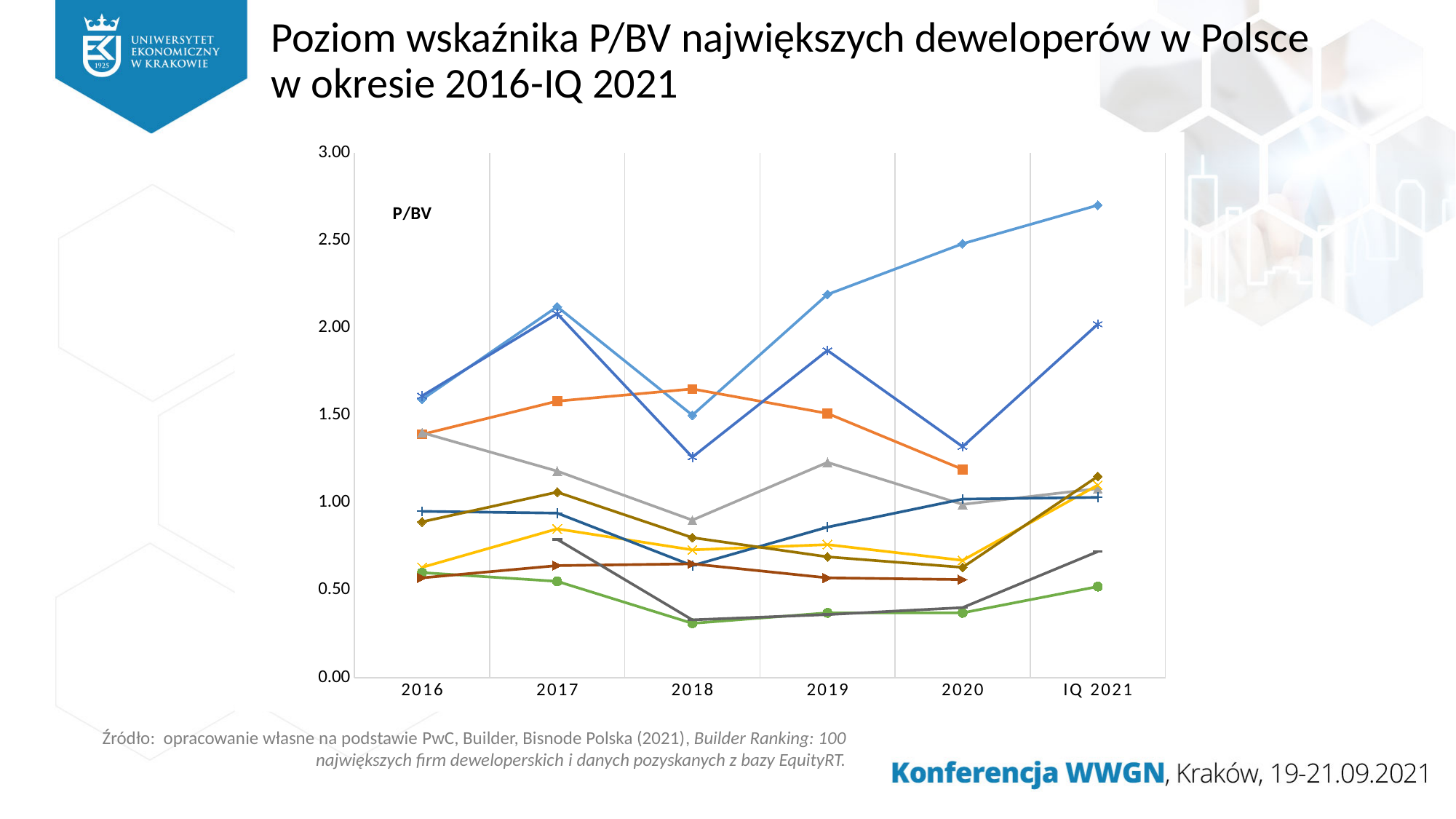

# Poziom wskaźnika P/BV największych deweloperów w Polsce w okresie 2016-IQ 2021

### Chart

| Category | Dom Development SA | Robyg SA | Echo Investment SA | Develia SA | Atal SA | JW Construction Holding SA | Archicom SA | Vantage Development SA* | Marvipol Development SA | Lokum Deweloper SA |
|---|---|---|---|---|---|---|---|---|---|---|
| 2016 | 1.59 | 1.39 | 1.4 | 0.63 | 1.61 | 0.6 | 0.95 | 0.57 | None | 0.89 |
| 2017 | 2.12 | 1.58 | 1.18 | 0.85 | 2.08 | 0.55 | 0.94 | 0.64 | 0.79 | 1.06 |
| 2018 | 1.5 | 1.65 | 0.9 | 0.73 | 1.26 | 0.31 | 0.64 | 0.65 | 0.33 | 0.8 |
| 2019 | 2.19 | 1.51 | 1.23 | 0.76 | 1.87 | 0.37 | 0.86 | 0.57 | 0.36 | 0.69 |
| 2020 | 2.48 | 1.19 | 0.99 | 0.67 | 1.32 | 0.37 | 1.02 | 0.56 | 0.4 | 0.63 |
| IQ 2021 | 2.7 | None | 1.08 | 1.1 | 2.02 | 0.52 | 1.03 | None | 0.72 | 1.15 |
Źródło:  opracowanie własne na podstawie PwC, Builder, Bisnode Polska (2021), Builder Ranking: 100 największych firm deweloperskich i danych pozyskanych z bazy EquityRT.